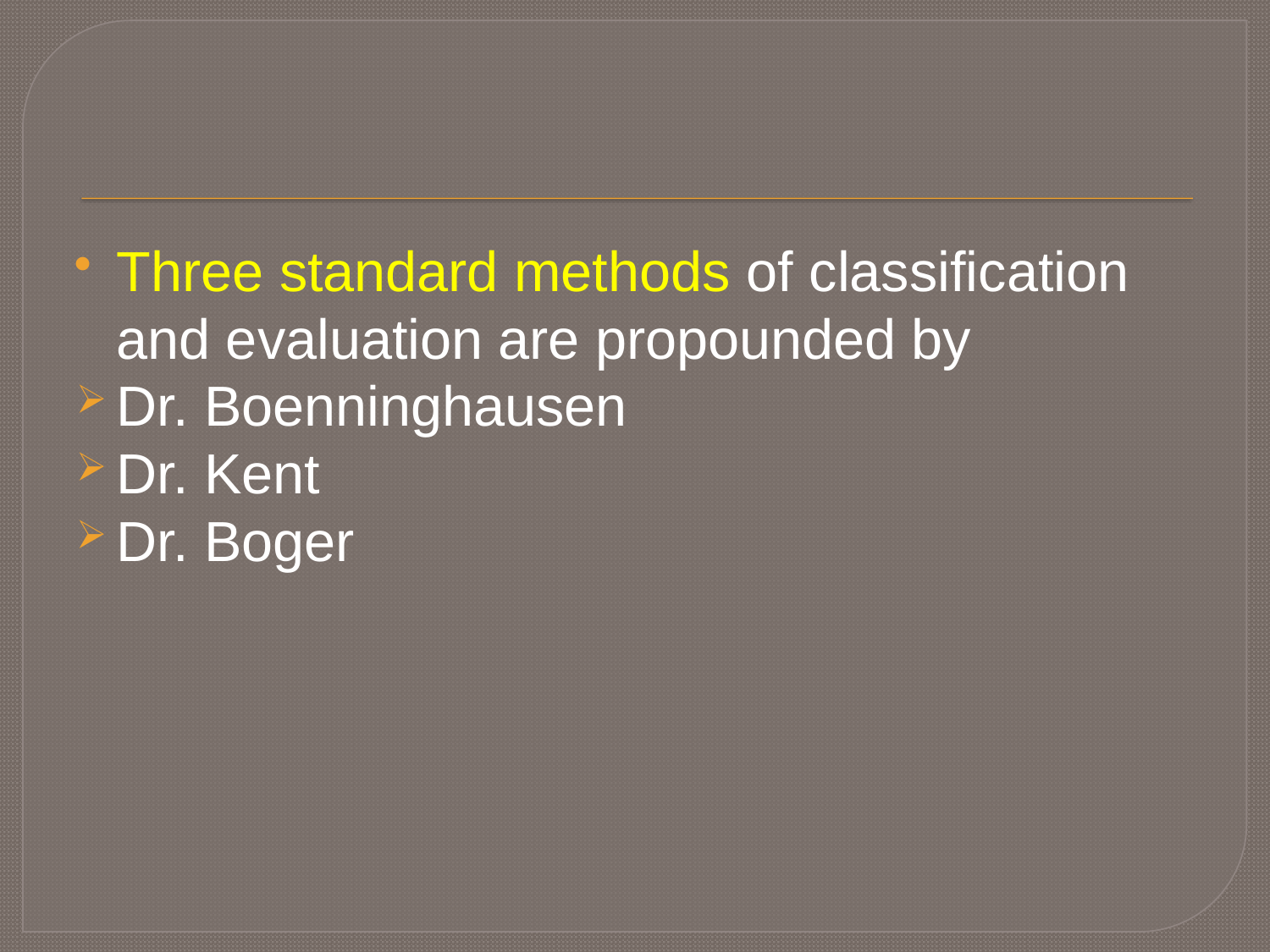

Three standard methods of classification and evaluation are propounded by
Dr. Boenninghausen
Dr. Kent
Dr. Boger